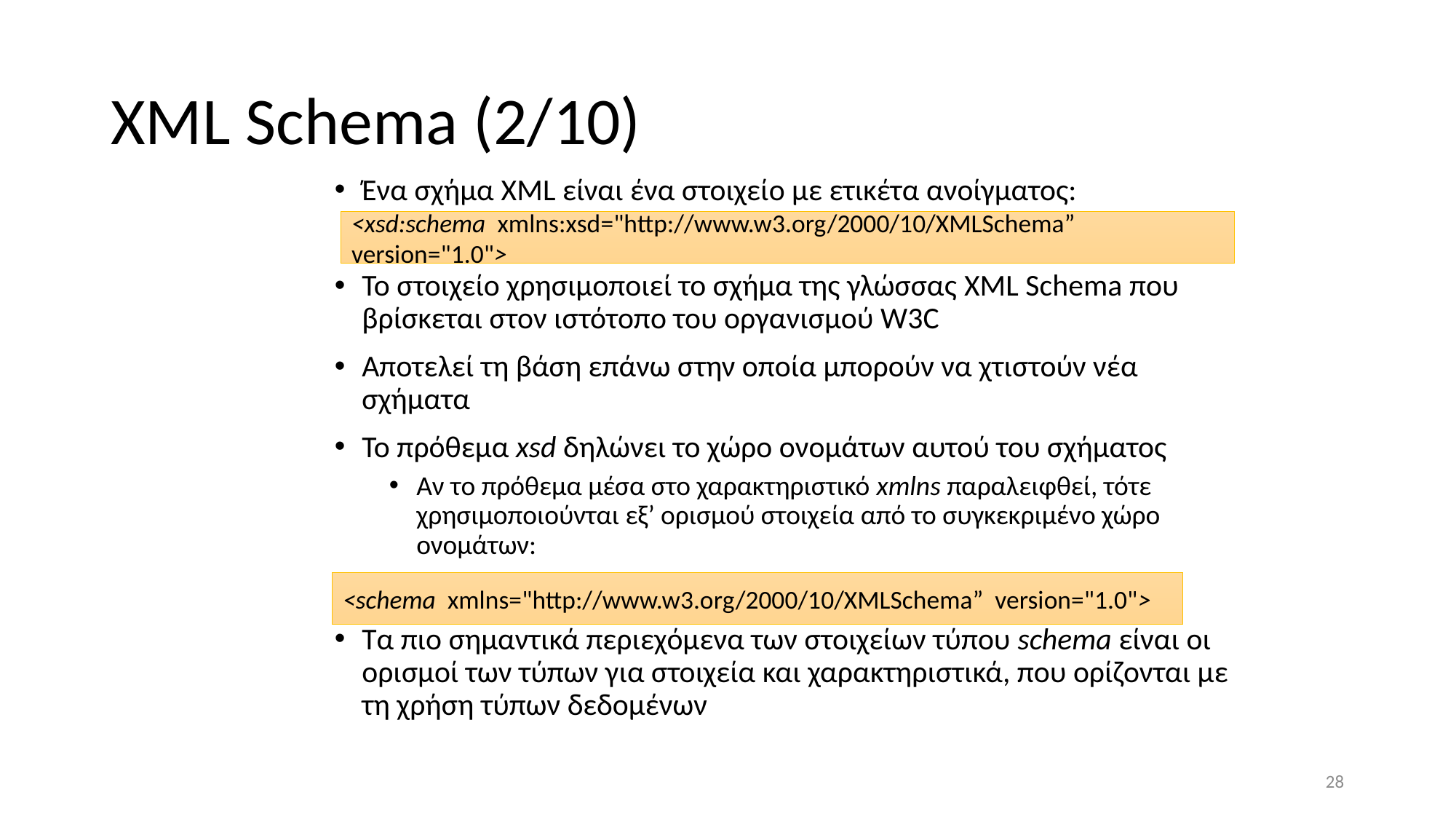

# XML Schema (2/10)
Ένα σχήμα XML είναι ένα στοιχείο με ετικέτα ανοίγματος:

Το στοιχείο χρησιμοποιεί το σχήμα της γλώσσας XML Schema που βρίσκεται στον ιστότοπο του οργανισμού W3C
Αποτελεί τη βάση επάνω στην οποία μπορούν να χτιστούν νέα σχήματα
Το πρόθεμα xsd δηλώνει το χώρο ονομάτων αυτού του σχήματος
Αν το πρόθεμα μέσα στο χαρακτηριστικό xmlns παραλειφθεί, τότε χρησιμοποιούνται εξ’ ορισμού στοιχεία από το συγκεκριμένο χώρο ονομάτων:

Τα πιο σημαντικά περιεχόμενα των στοιχείων τύπου schema είναι οι ορισμοί των τύπων για στοιχεία και χαρακτηριστικά, που ορίζονται με τη χρήση τύπων δεδομένων
<xsd:schema  xmlns:xsd="http://www.w3.org/2000/10/XMLSchema” version="1.0">
<schema  xmlns="http://www.w3.org/2000/10/XMLSchema”  version="1.0">
28